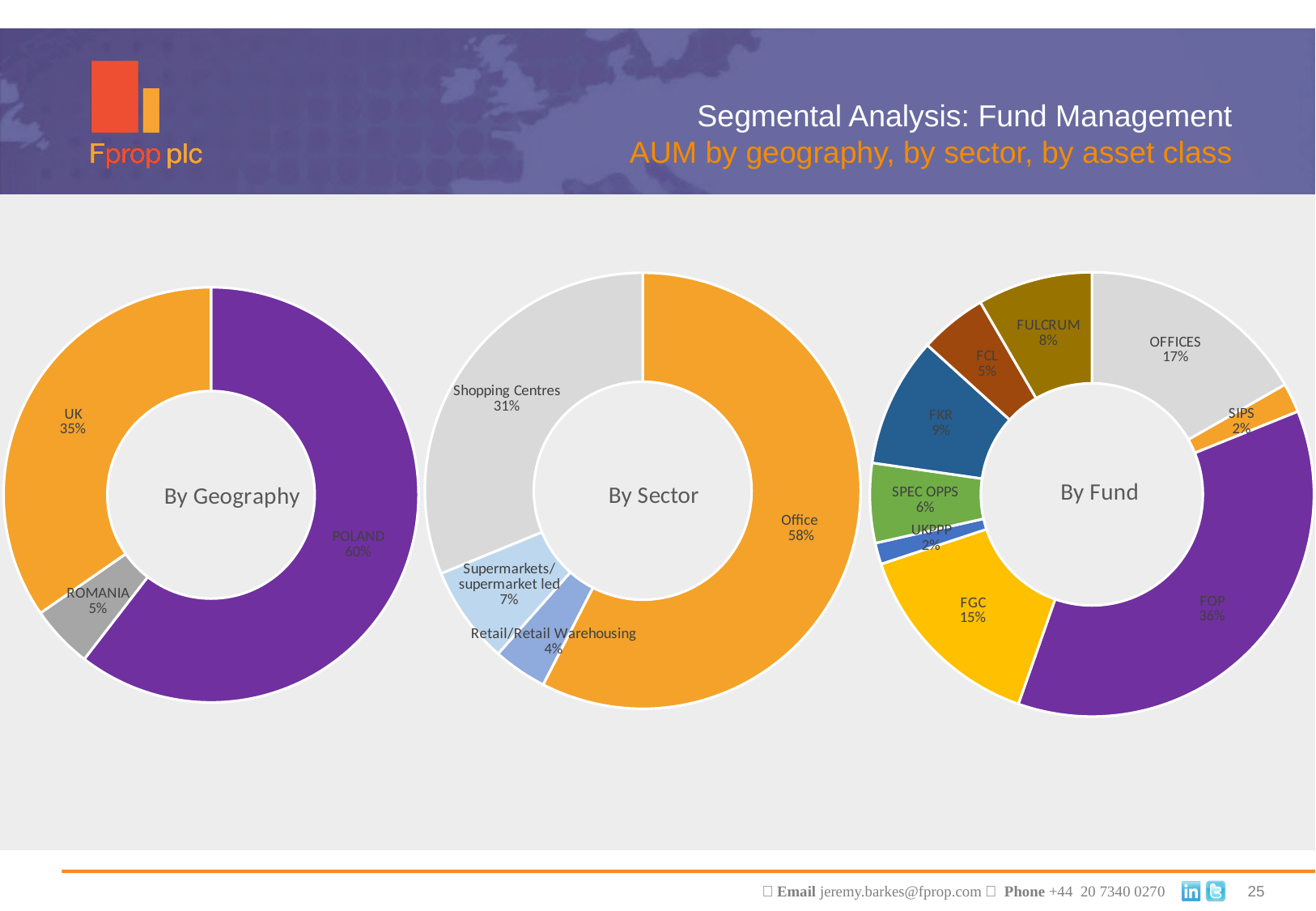

Segmental Analysis: Fund Management
AUM by geography, by sector, by asset class

### Chart: By Geography

| Category |  |
|---|---|
| POLAND | 99096158.67436606 |
| ROMANIA | 8034145.11674617 |
| UK | 56775000.0 |

### Chart: By Fund

| Category |  |
|---|---|
| OFFICES | 27500000.0 |
| SIPS | 3500000.0 |
| FOP | 59753954.30579964 |
| FGC | 23851368.315340195 |
| UKPPP | 2550000.0 |
| SPEC OPPS | 9500000.0 |
| FKR | 15490836.05322621 |
| FCL | 8034145.11674617 |
| FPL | 0.0 |
| FULCRUM | 13725000.0 |

### Chart: By Sector

| Category |  |
|---|---|
| Office  | 94337478.03163444 |
| Retail/Retail Warehousing | 6550000.0 |
| Supermarkets/ supermarket led | 11883839.65185371 |
| Shopping Centres | 51133986.10762407 |
25